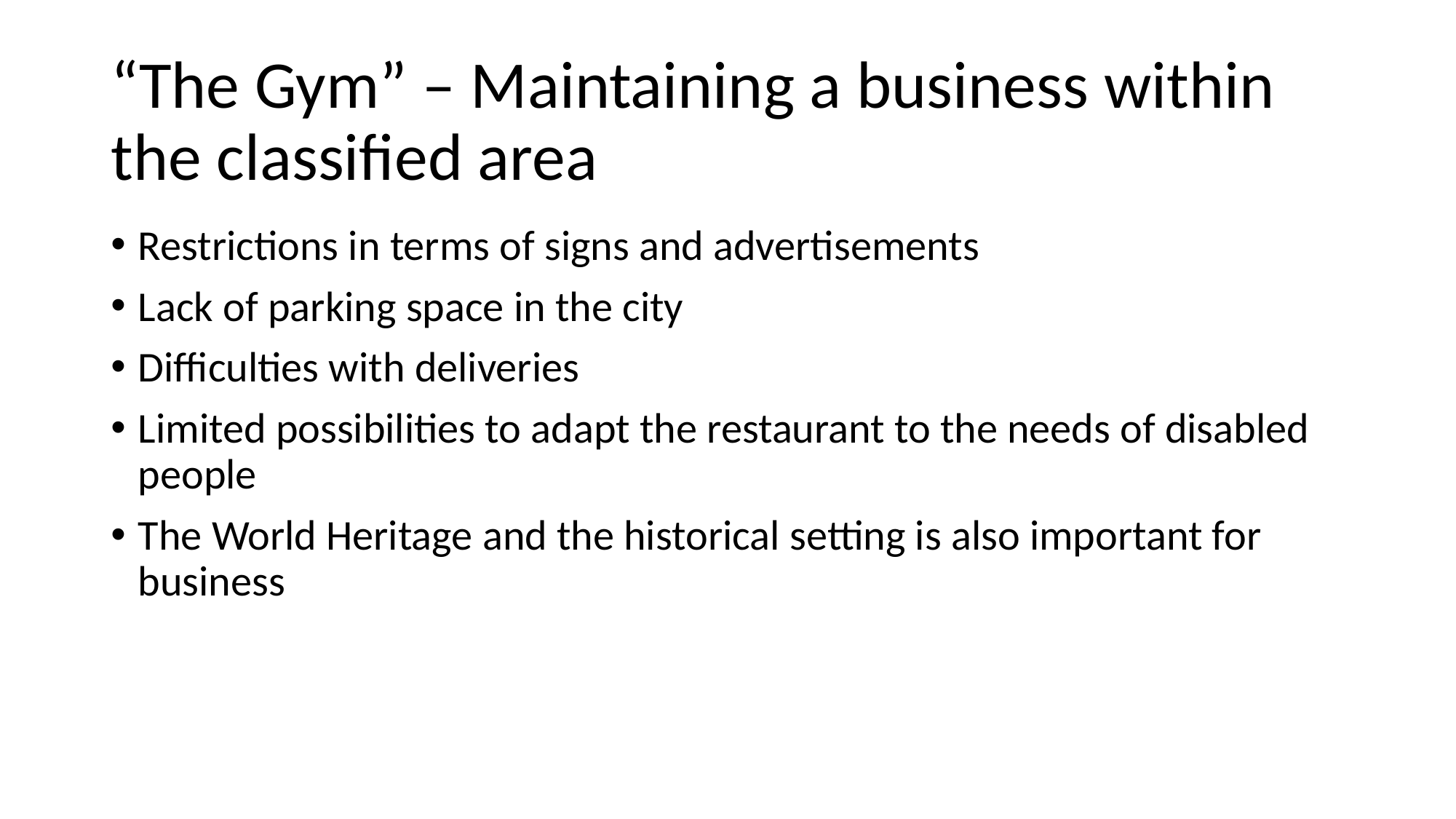

# “The Gym” – Maintaining a business within the classified area
Restrictions in terms of signs and advertisements
Lack of parking space in the city
Difficulties with deliveries
Limited possibilities to adapt the restaurant to the needs of disabled people
The World Heritage and the historical setting is also important for business